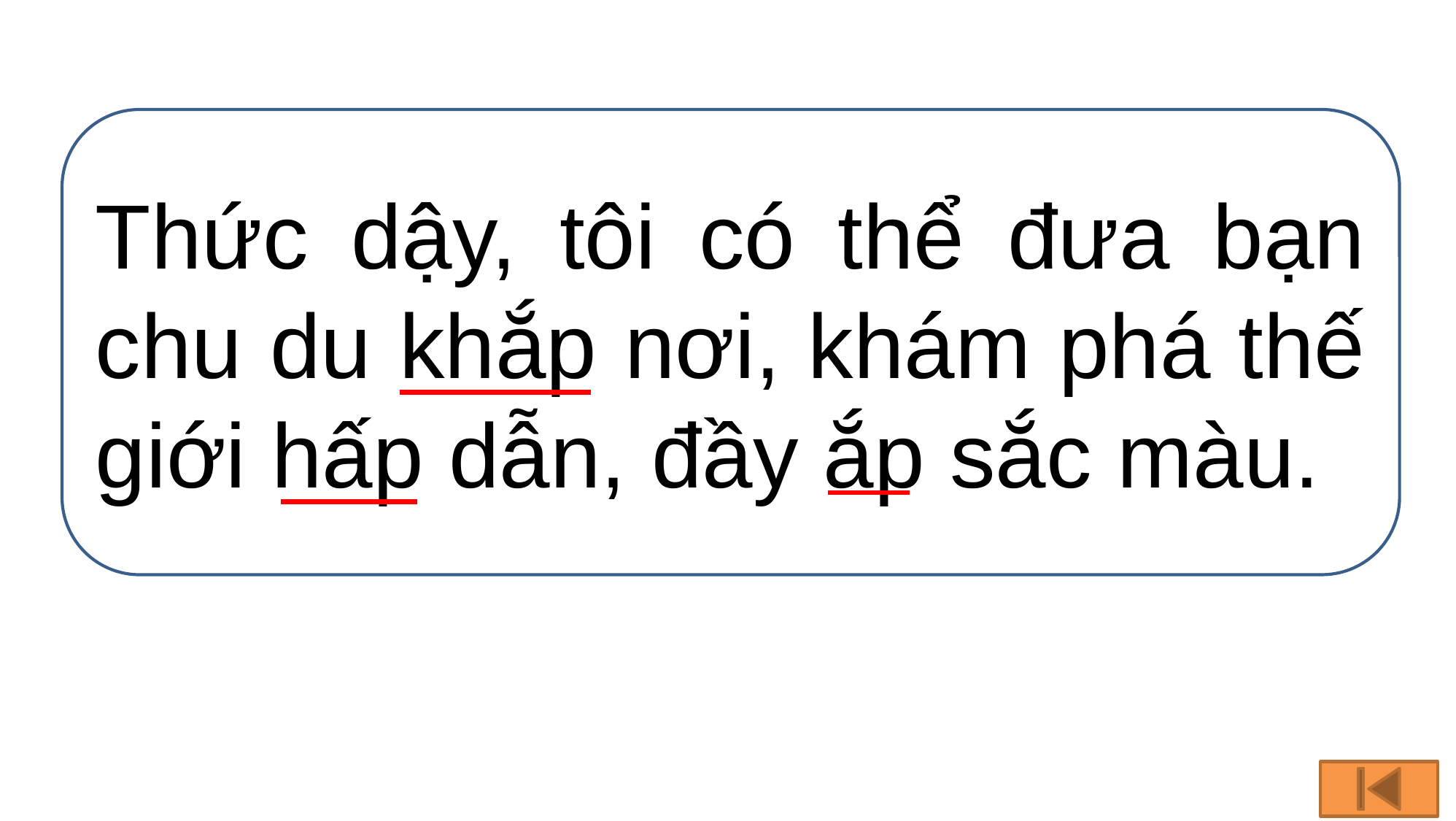

Thức dậy, tôi có thể đưa bạn chu du khắp nơi, khám phá thế giới hấp dẫn, đầy ắp sắc màu.